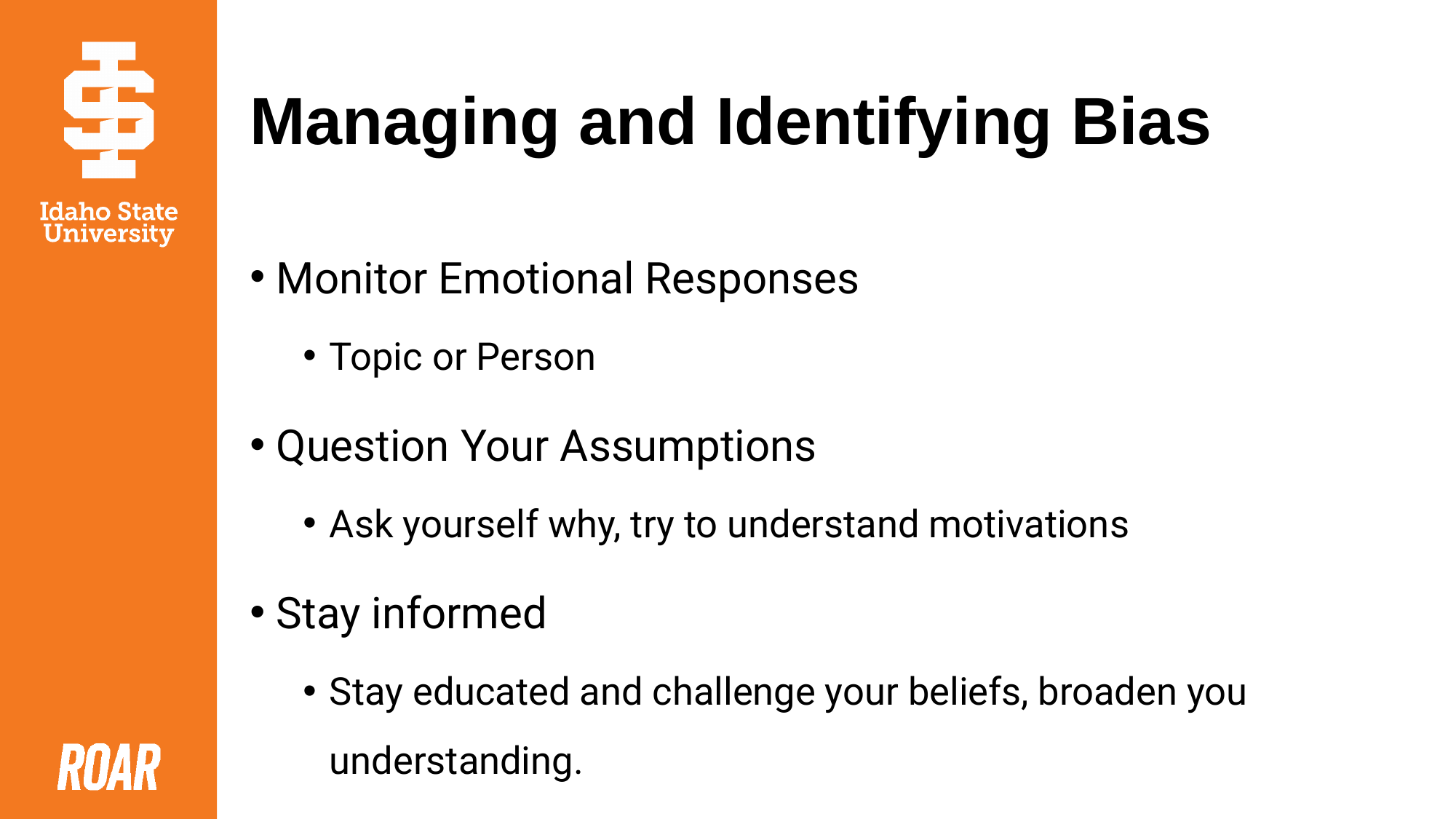

# Managing and Identifying Bias
Monitor Emotional Responses
Topic or Person
Question Your Assumptions
Ask yourself why, try to understand motivations
Stay informed
Stay educated and challenge your beliefs, broaden you understanding.